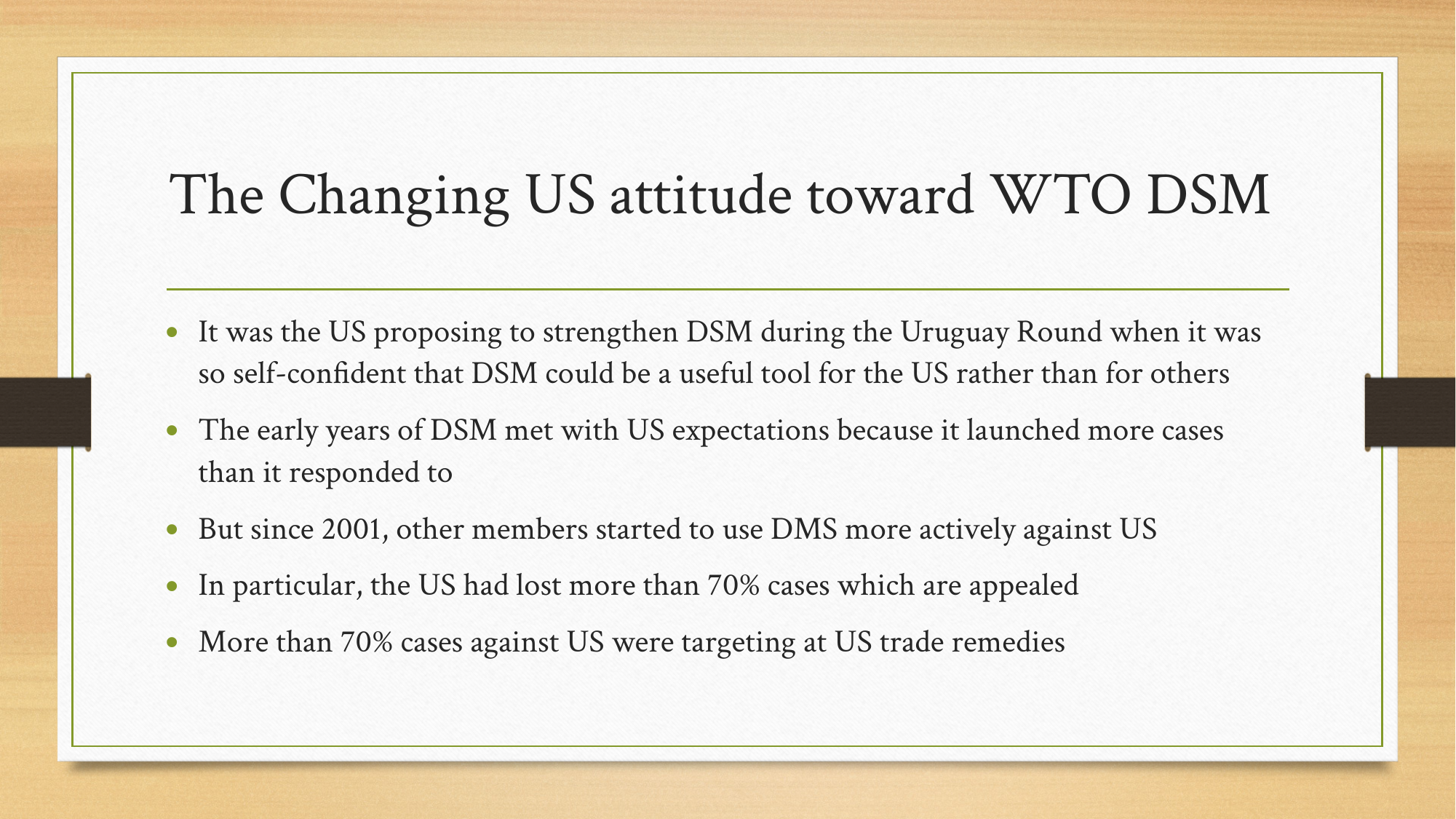

# The Changing US attitude toward WTO DSM
It was the US proposing to strengthen DSM during the Uruguay Round when it was so self-confident that DSM could be a useful tool for the US rather than for others
The early years of DSM met with US expectations because it launched more cases than it responded to
But since 2001, other members started to use DMS more actively against US
In particular, the US had lost more than 70% cases which are appealed
More than 70% cases against US were targeting at US trade remedies